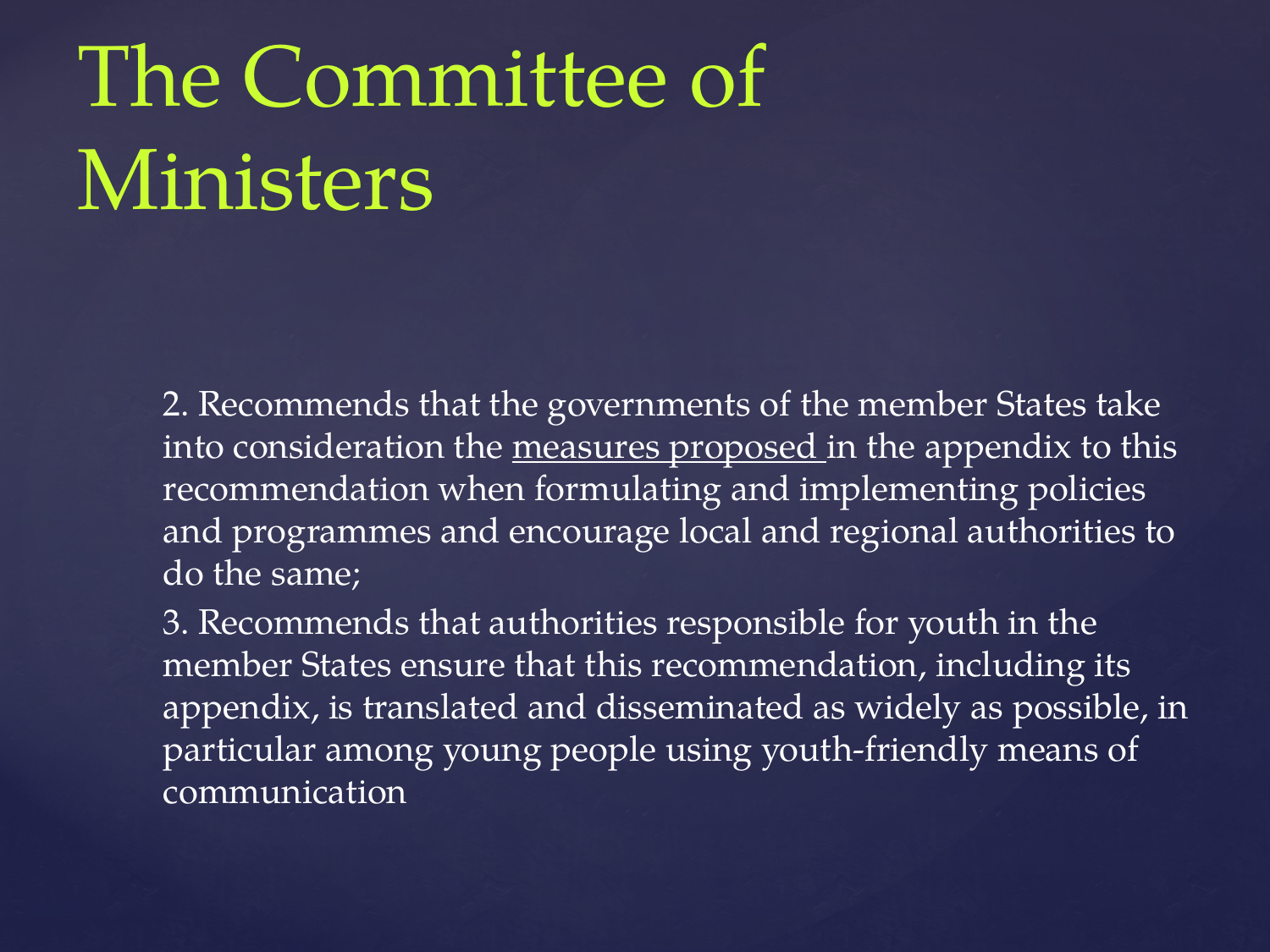

# The Committee of Ministers
2. Recommends that the governments of the member States take into consideration the measures proposed in the appendix to this recommendation when formulating and implementing policies and programmes and encourage local and regional authorities to do the same;
3. Recommends that authorities responsible for youth in the member States ensure that this recommendation, including its appendix, is translated and disseminated as widely as possible, in particular among young people using youth-friendly means of communication